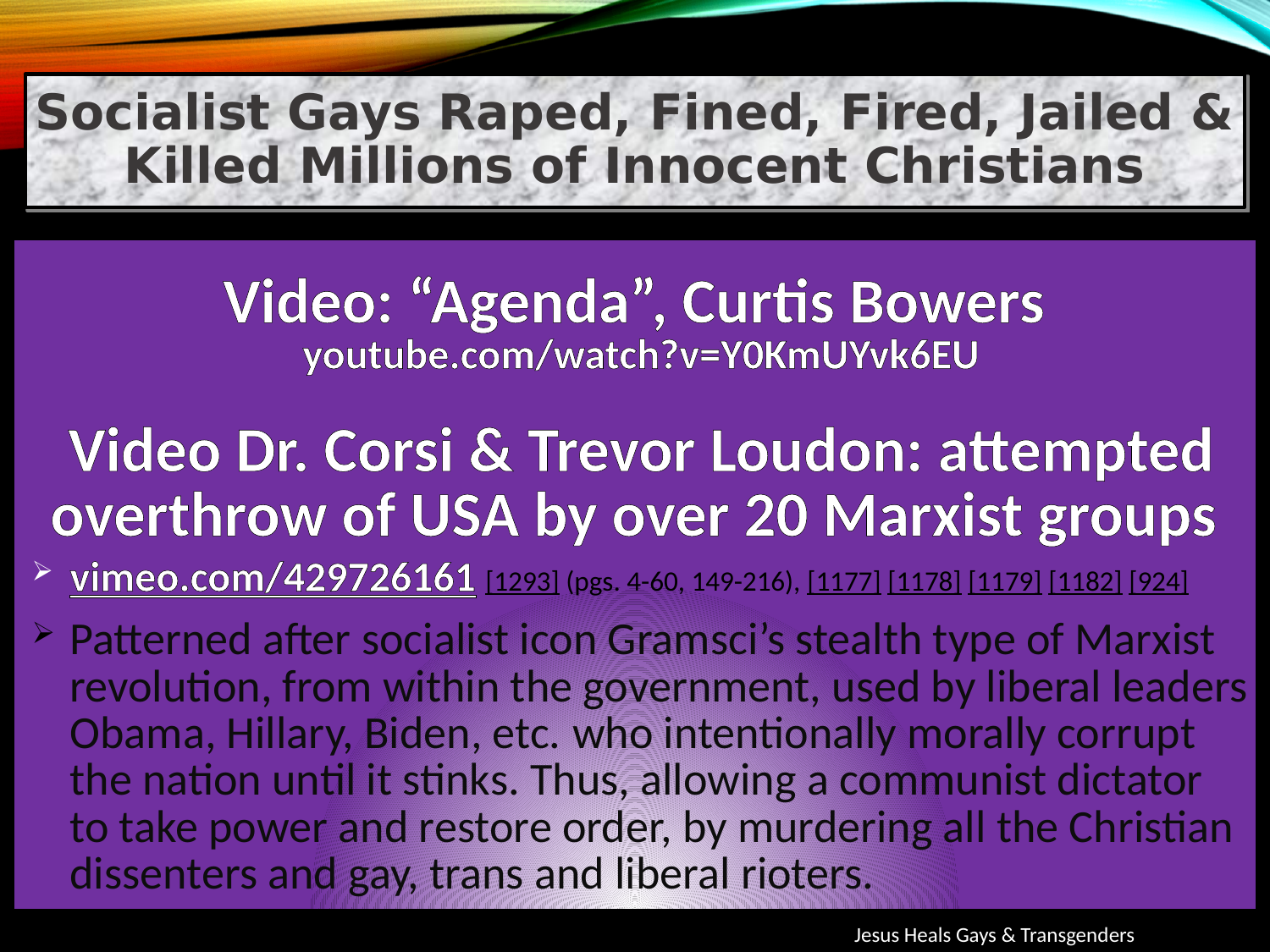

Socialist Gays Raped, Fined, Fired, Jailed & Killed Millions of Innocent Christians
Video: “Agenda”, Curtis Bowers
youtube.com/watch?v=Y0KmUYvk6EU
Video Dr. Corsi & Trevor Loudon: attempted overthrow of USA by over 20 Marxist groups
vimeo.com/429726161 [1293] (pgs. 4-60, 149-216), [1177] [1178] [1179] [1182] [924]
Patterned after socialist icon Gramsci’s stealth type of Marxist revolution, from within the government, used by liberal leaders Obama, Hillary, Biden, etc. who intentionally morally corrupt the nation until it stinks. Thus, allowing a communist dictator to take power and restore order, by murdering all the Christian dissenters and gay, trans and liberal rioters.
Jesus Heals Gays & Transgenders